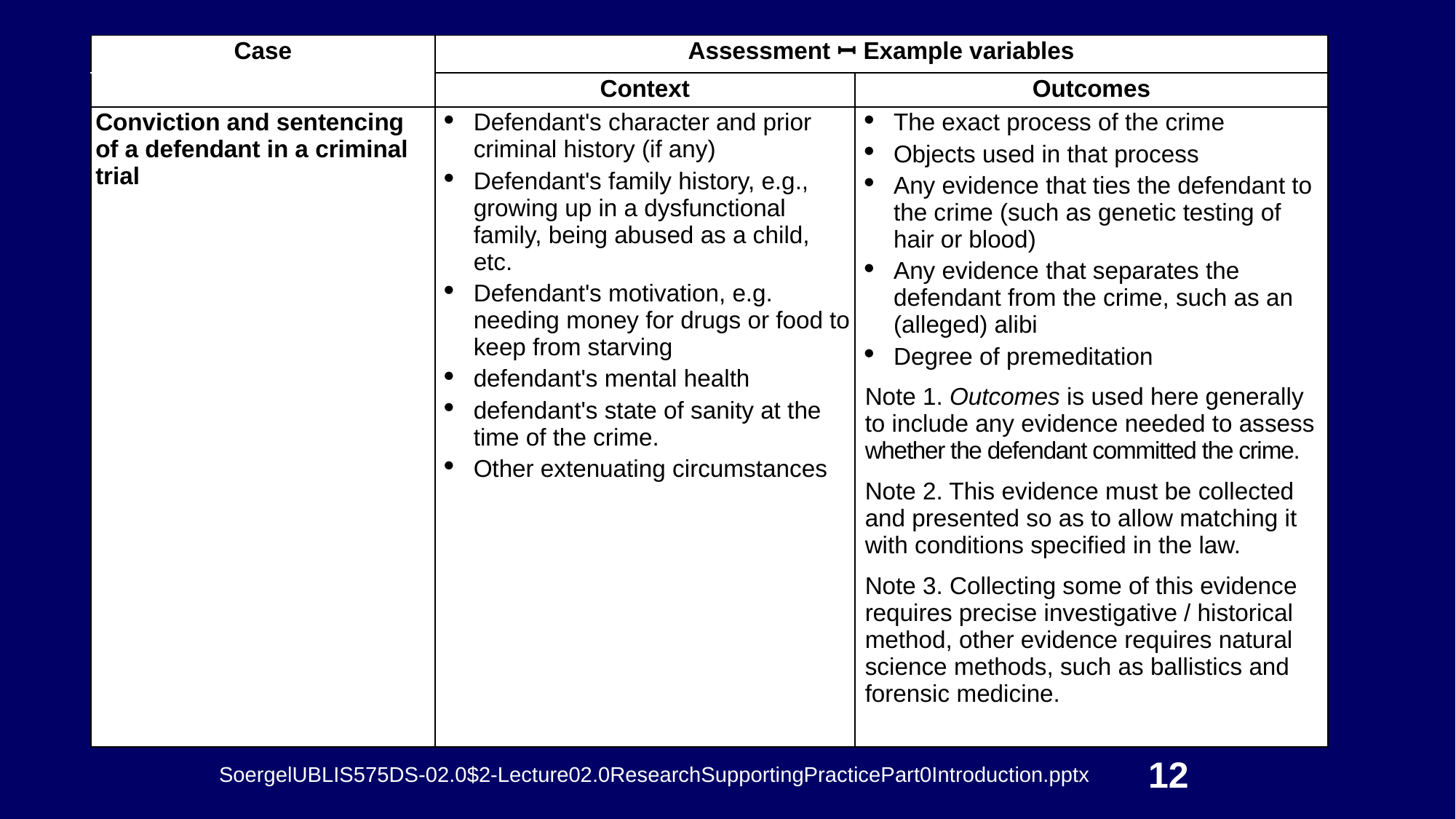

| Case | Assessment ꟷ Example variables |  |
| --- | --- | --- |
|  | Context | Outcomes |
| Conviction and sentencing of a defendant in a criminal trial | Defendant's character and prior criminal history (if any) Defendant's family history, e.g., growing up in a dysfunctional family, being abused as a child, etc. Defendant's motivation, e.g. needing money for drugs or food to keep from starving defendant's mental health defendant's state of sanity at the time of the crime. Other extenuating circumstances | The exact process of the crime Objects used in that process Any evidence that ties the defendant to the crime (such as genetic testing of hair or blood) Any evidence that separates the defendant from the crime, such as an (alleged) alibi Degree of premeditation Note 1. Outcomes is used here generally to include any evidence needed to assess whether the defendant committed the crime. Note 2. This evidence must be collected and presented so as to allow matching it with conditions specified in the law. Note 3. Collecting some of this evidence requires precise investigative / historical method, other evidence requires natural science methods, such as ballistics and forensic medicine. |
12
SoergelUBLIS575DS-02.0$2-Lecture02.0ResearchSupportingPracticePart0Introduction.pptx